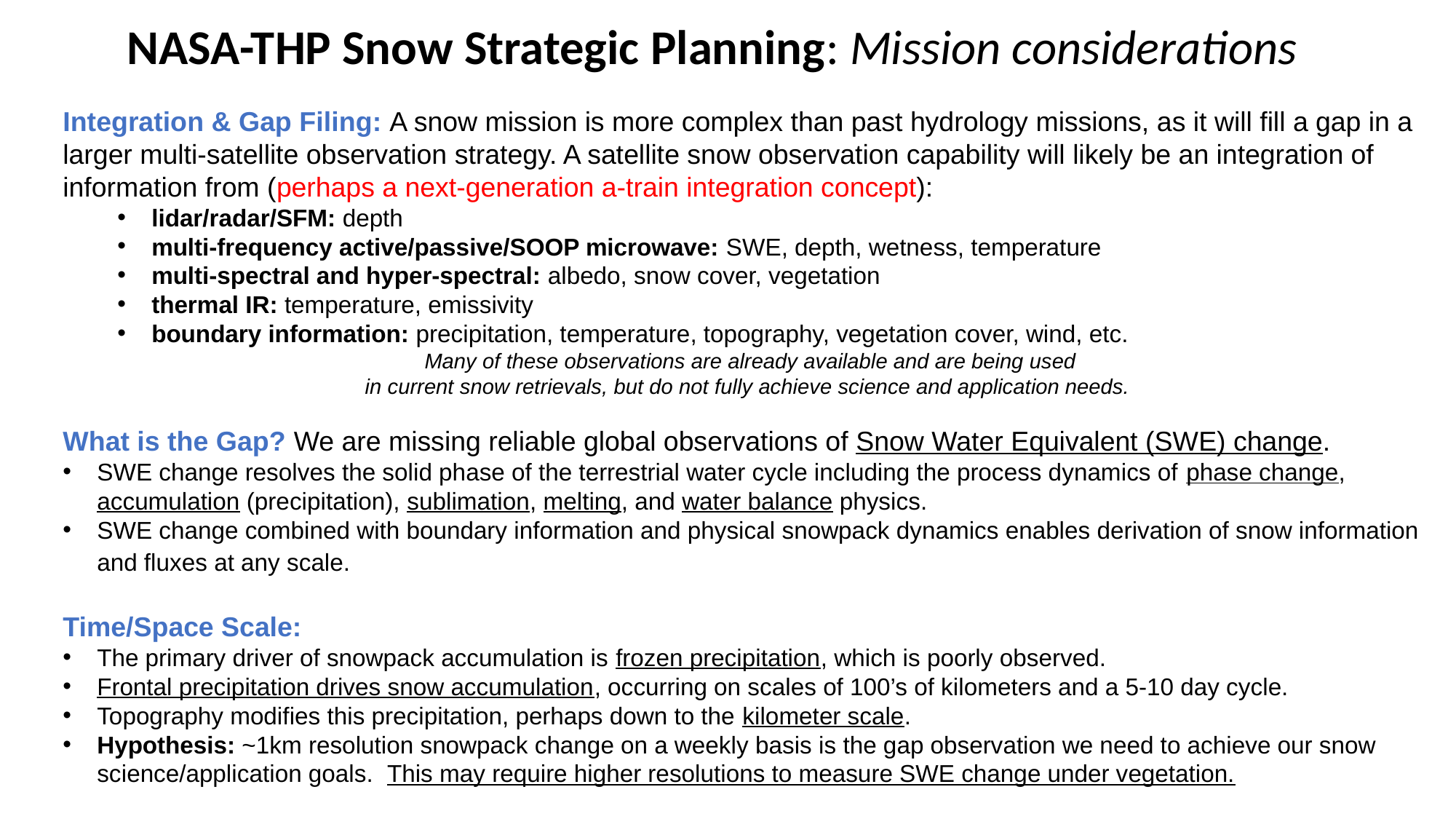

NASA-THP Snow Strategic Planning: Mission considerations
Integration & Gap Filing: A snow mission is more complex than past hydrology missions, as it will fill a gap in a larger multi-satellite observation strategy. A satellite snow observation capability will likely be an integration of information from (perhaps a next-generation a-train integration concept):
lidar/radar/SFM: depth
multi-frequency active/passive/SOOP microwave: SWE, depth, wetness, temperature
multi-spectral and hyper-spectral: albedo, snow cover, vegetation
thermal IR: temperature, emissivity
boundary information: precipitation, temperature, topography, vegetation cover, wind, etc.
Many of these observations are already available and are being used
in current snow retrievals, but do not fully achieve science and application needs.

What is the Gap? We are missing reliable global observations of Snow Water Equivalent (SWE) change.
SWE change resolves the solid phase of the terrestrial water cycle including the process dynamics of phase change, accumulation (precipitation), sublimation, melting, and water balance physics.
SWE change combined with boundary information and physical snowpack dynamics enables derivation of snow information and fluxes at any scale.

Time/Space Scale:
The primary driver of snowpack accumulation is frozen precipitation, which is poorly observed.
Frontal precipitation drives snow accumulation, occurring on scales of 100’s of kilometers and a 5-10 day cycle.
Topography modifies this precipitation, perhaps down to the kilometer scale.
Hypothesis: ~1km resolution snowpack change on a weekly basis is the gap observation we need to achieve our snow science/application goals.  This may require higher resolutions to measure SWE change under vegetation.